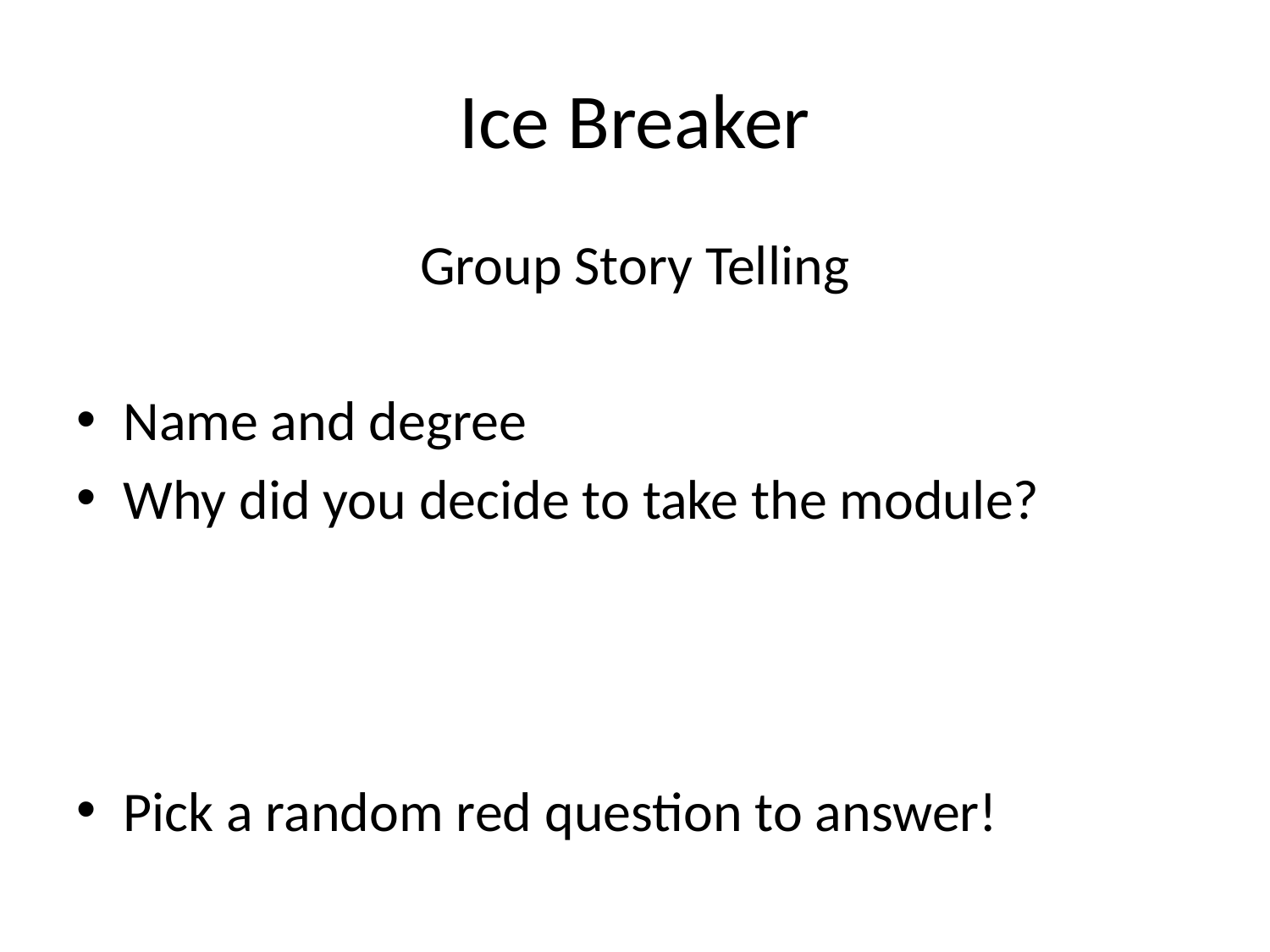

# Ice Breaker
Group Story Telling

Name and degree
Why did you decide to take the module?

Pick a random red question to answer!